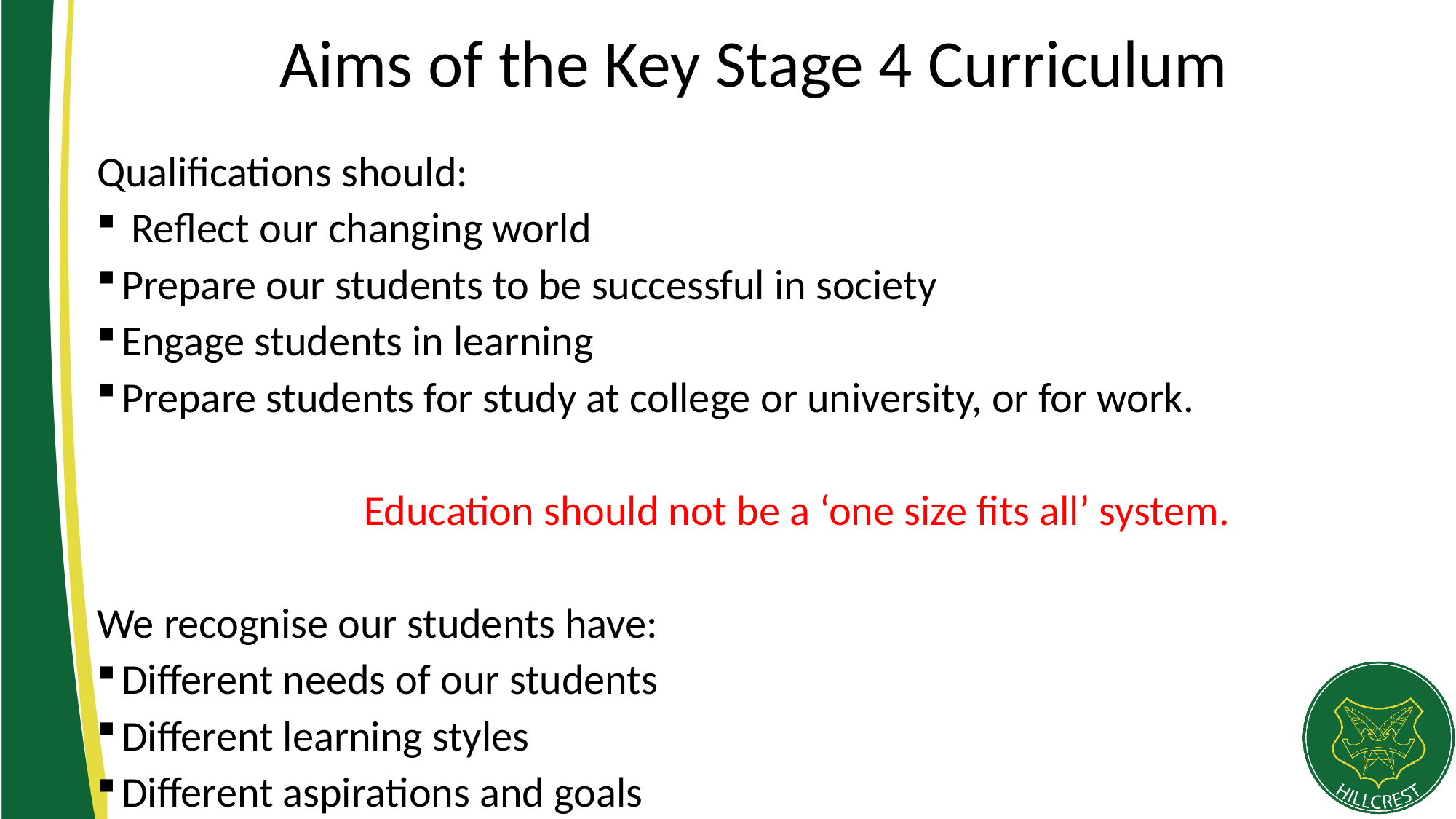

# Aims of the Key Stage 4 Curriculum
Qualifications should:
 Reflect our changing world
Prepare our students to be successful in society
Engage students in learning
Prepare students for study at college or university, or for work.

Education should not be a ‘one size fits all’ system.

We recognise our students have:
Different needs of our students
Different learning styles
Different aspirations and goals